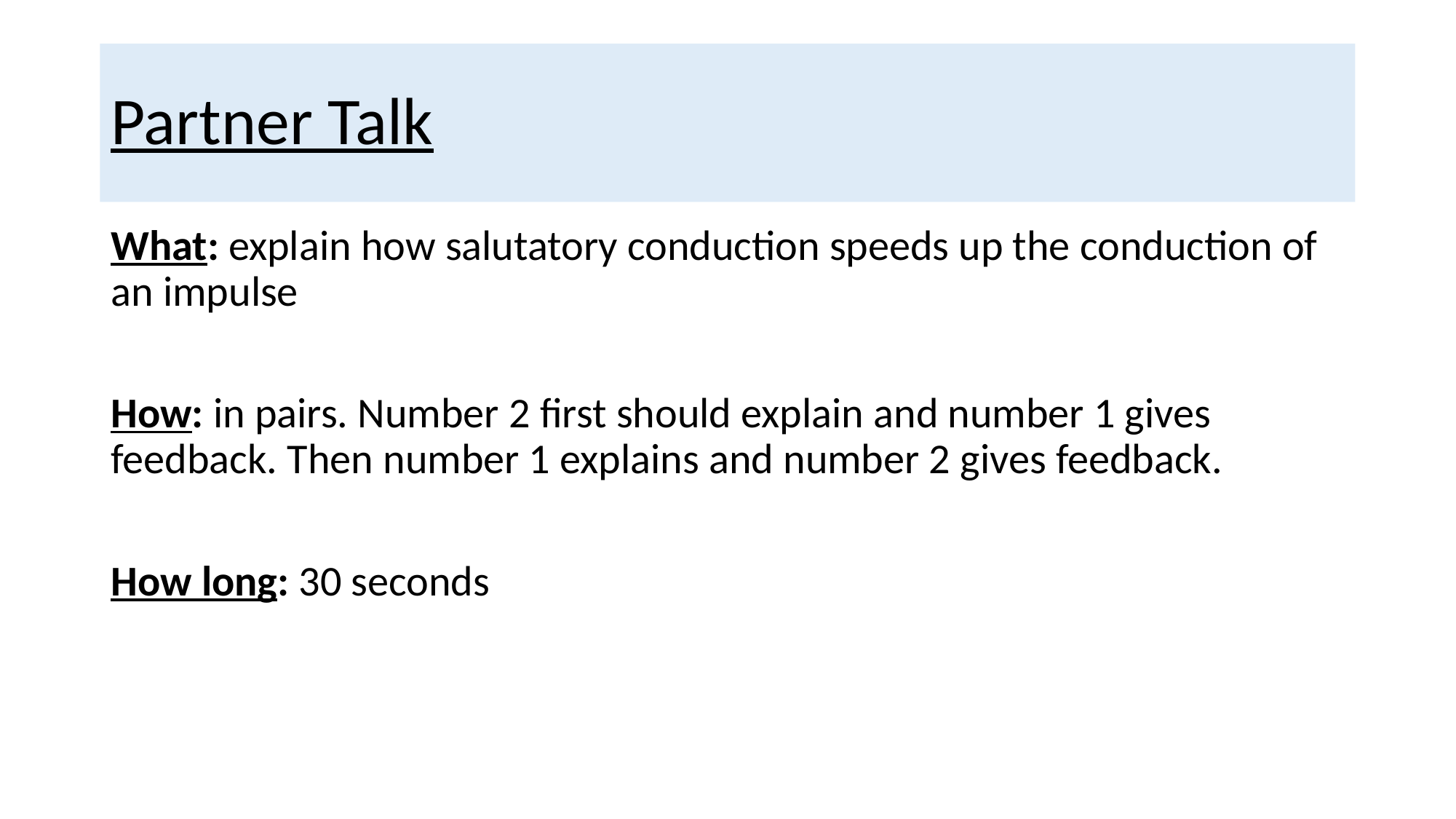

# Partner Talk
What: explain how salutatory conduction speeds up the conduction of an impulse

How: in pairs. Number 2 first should explain and number 1 gives feedback. Then number 1 explains and number 2 gives feedback.

How long: 30 seconds